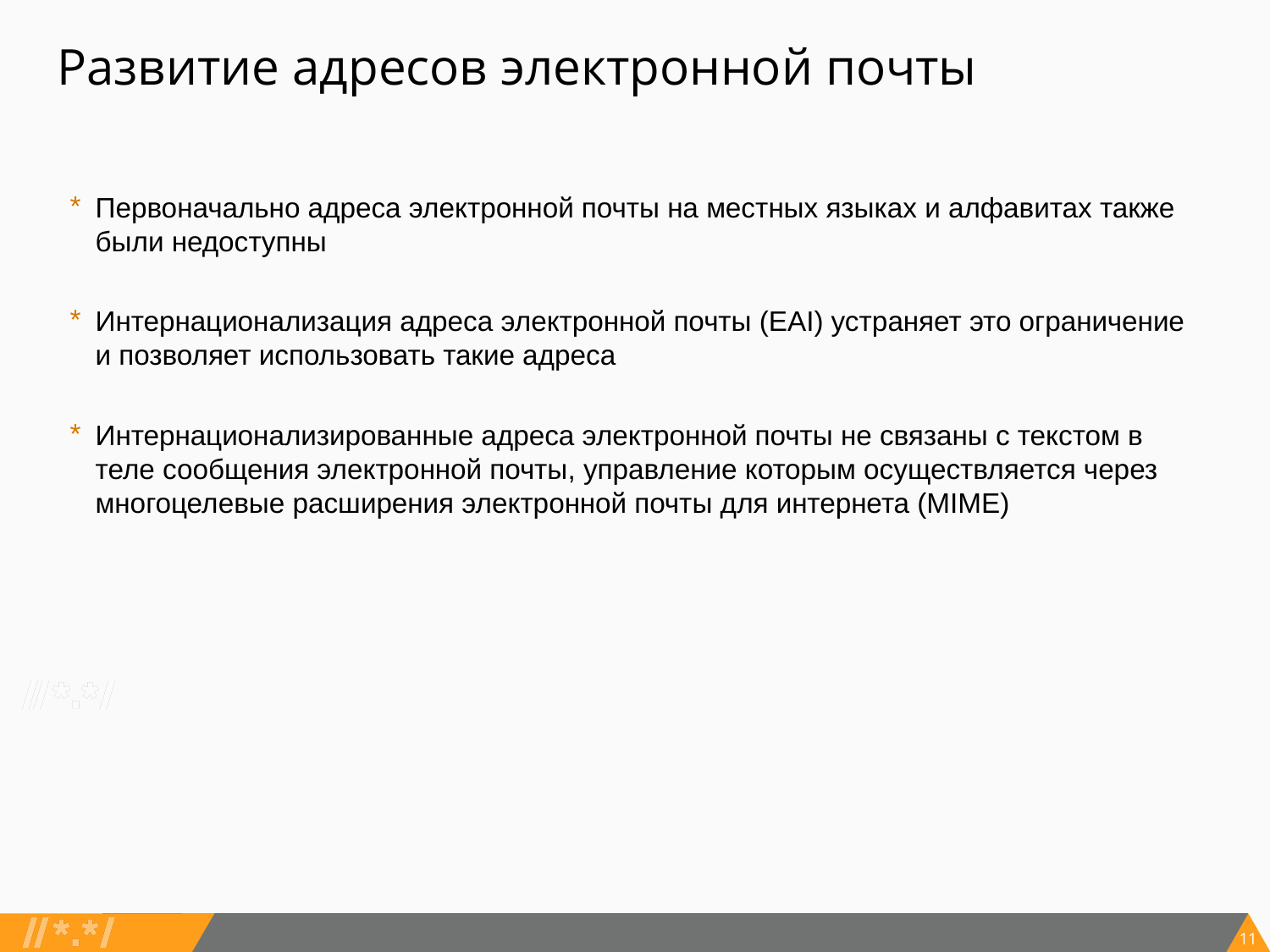

# Развитие адресов электронной почты
Первоначально адреса электронной почты на местных языках и алфавитах также были недоступны

Интернационализация адреса электронной почты (EAI) устраняет это ограничение и позволяет использовать такие адреса

Интернационализированные адреса электронной почты не связаны с текстом в теле сообщения электронной почты, управление которым осуществляется через многоцелевые расширения электронной почты для интернета (MIME)